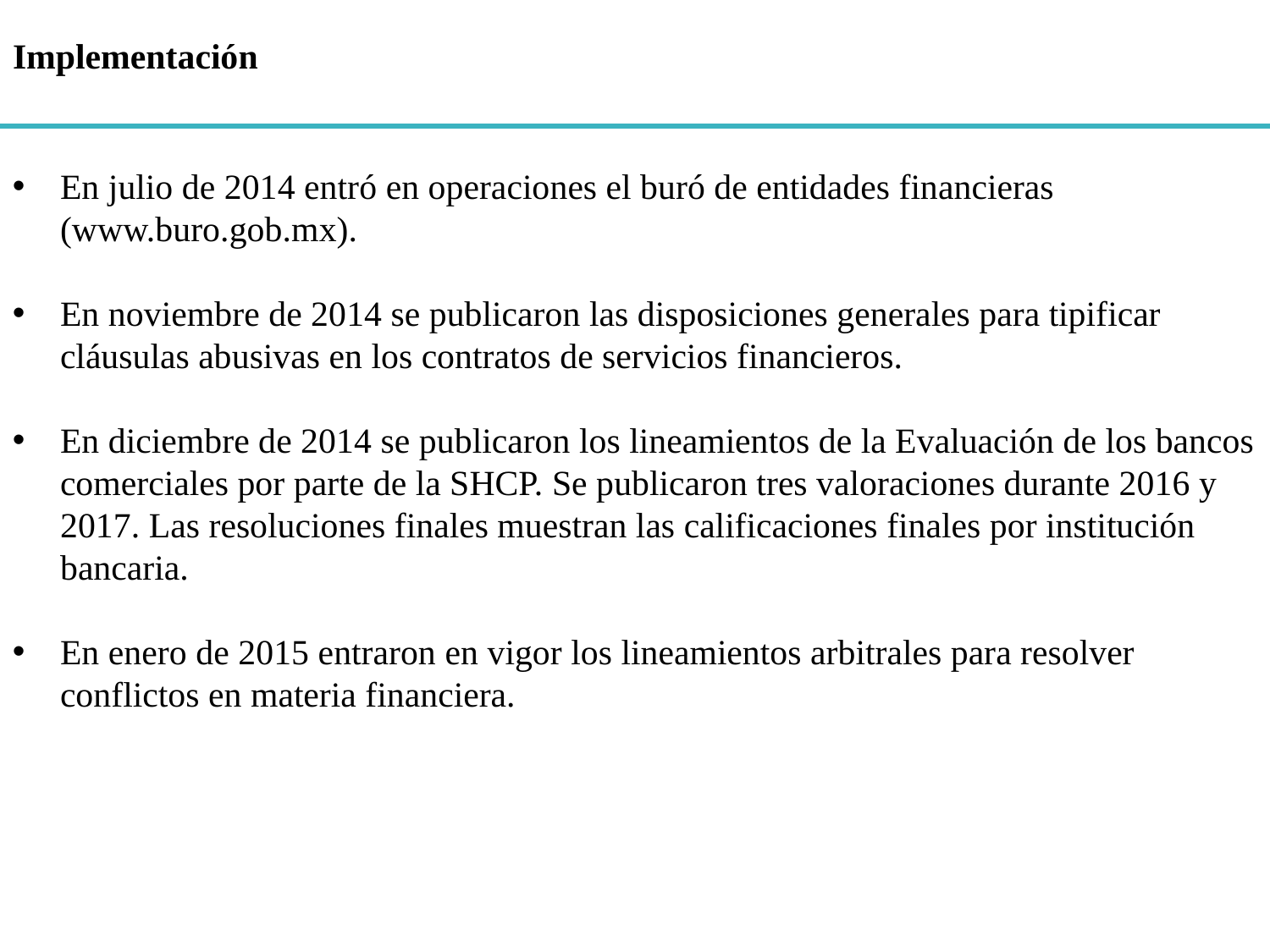

# Implementación
En julio de 2014 entró en operaciones el buró de entidades financieras (www.buro.gob.mx).

En noviembre de 2014 se publicaron las disposiciones generales para tipificar cláusulas abusivas en los contratos de servicios financieros.

En diciembre de 2014 se publicaron los lineamientos de la Evaluación de los bancos comerciales por parte de la SHCP. Se publicaron tres valoraciones durante 2016 y 2017. Las resoluciones finales muestran las calificaciones finales por institución bancaria.

En enero de 2015 entraron en vigor los lineamientos arbitrales para resolver conflictos en materia financiera.